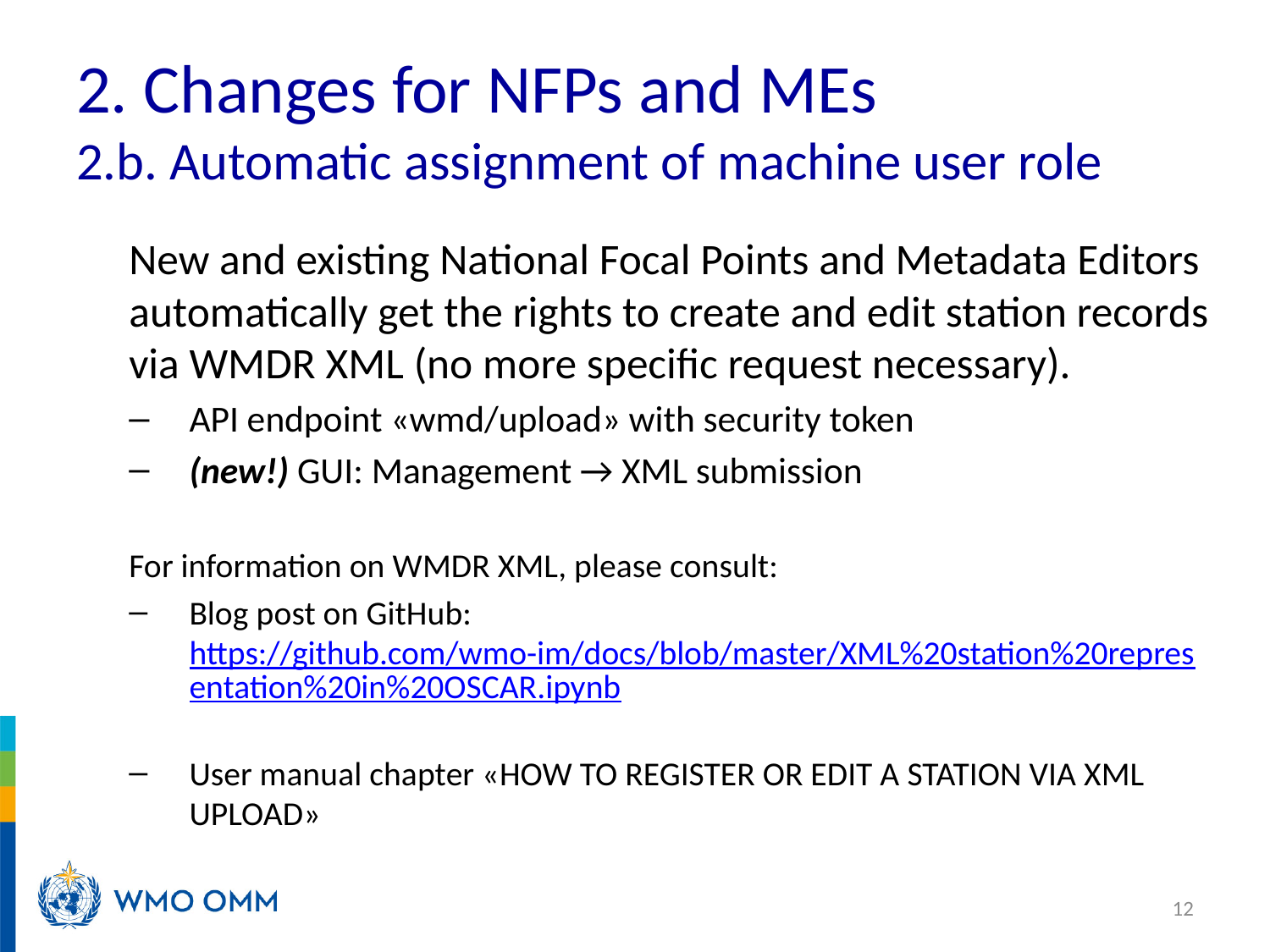

# 2. Changes for NFPs and MEs 2.b. Automatic assignment of machine user role
New and existing National Focal Points and Metadata Editors automatically get the rights to create and edit station records via WMDR XML (no more specific request necessary).
API endpoint «wmd/upload» with security token
(new!) GUI: Management → XML submission

For information on WMDR XML, please consult:
Blog post on GitHub: https://github.com/wmo-im/docs/blob/master/XML%20station%20representation%20in%20OSCAR.ipynb
User manual chapter «HOW TO REGISTER OR EDIT A STATION VIA XML UPLOAD»

12